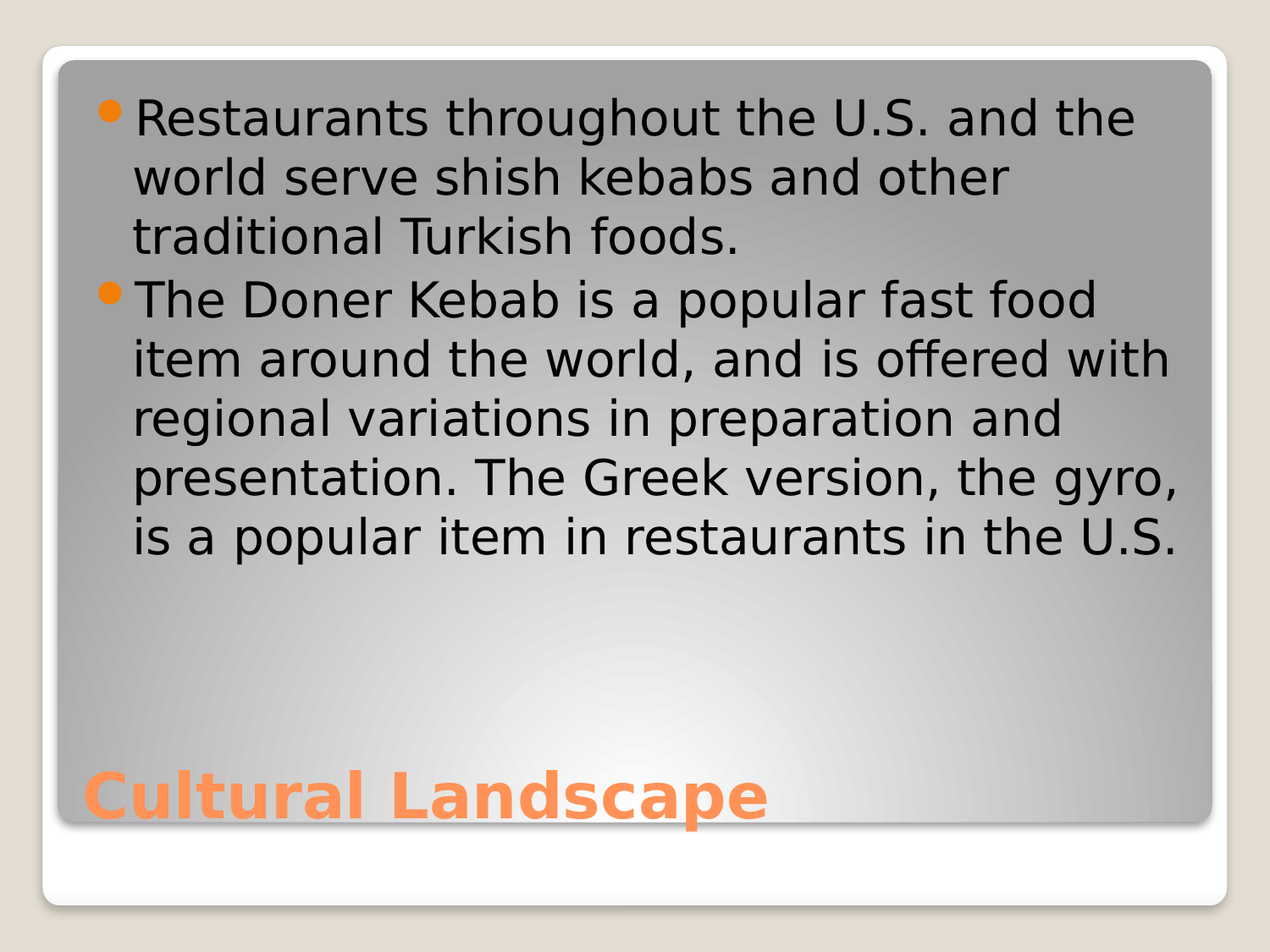

Restaurants throughout the U.S. and the world serve shish kebabs and other traditional Turkish foods.
The Doner Kebab is a popular fast food item around the world, and is offered with regional variations in preparation and presentation. The Greek version, the gyro, is a popular item in restaurants in the U.S.
# Cultural Landscape